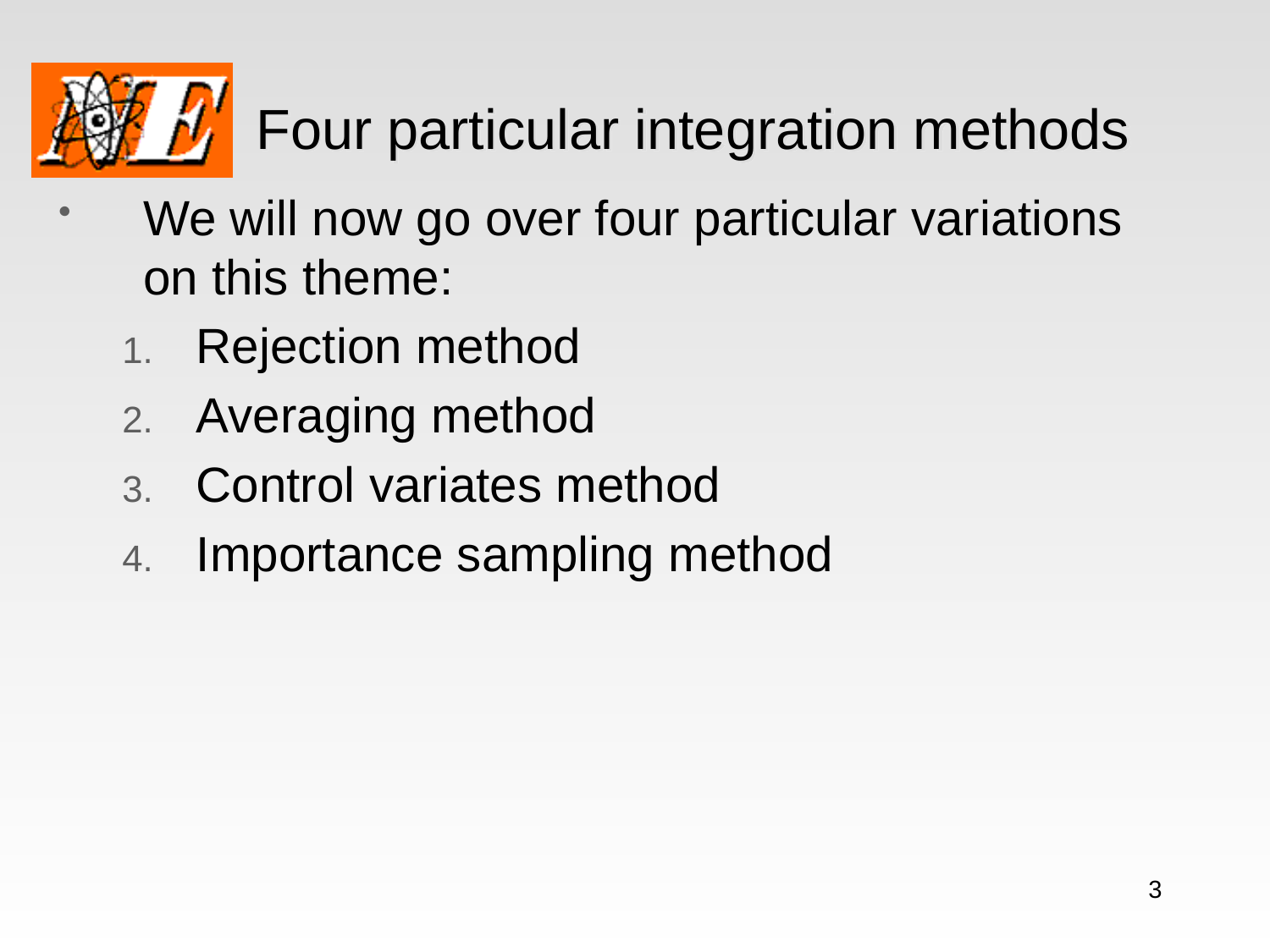

# Four particular integration methods
We will now go over four particular variations on this theme:
Rejection method
Averaging method
Control variates method
Importance sampling method

3